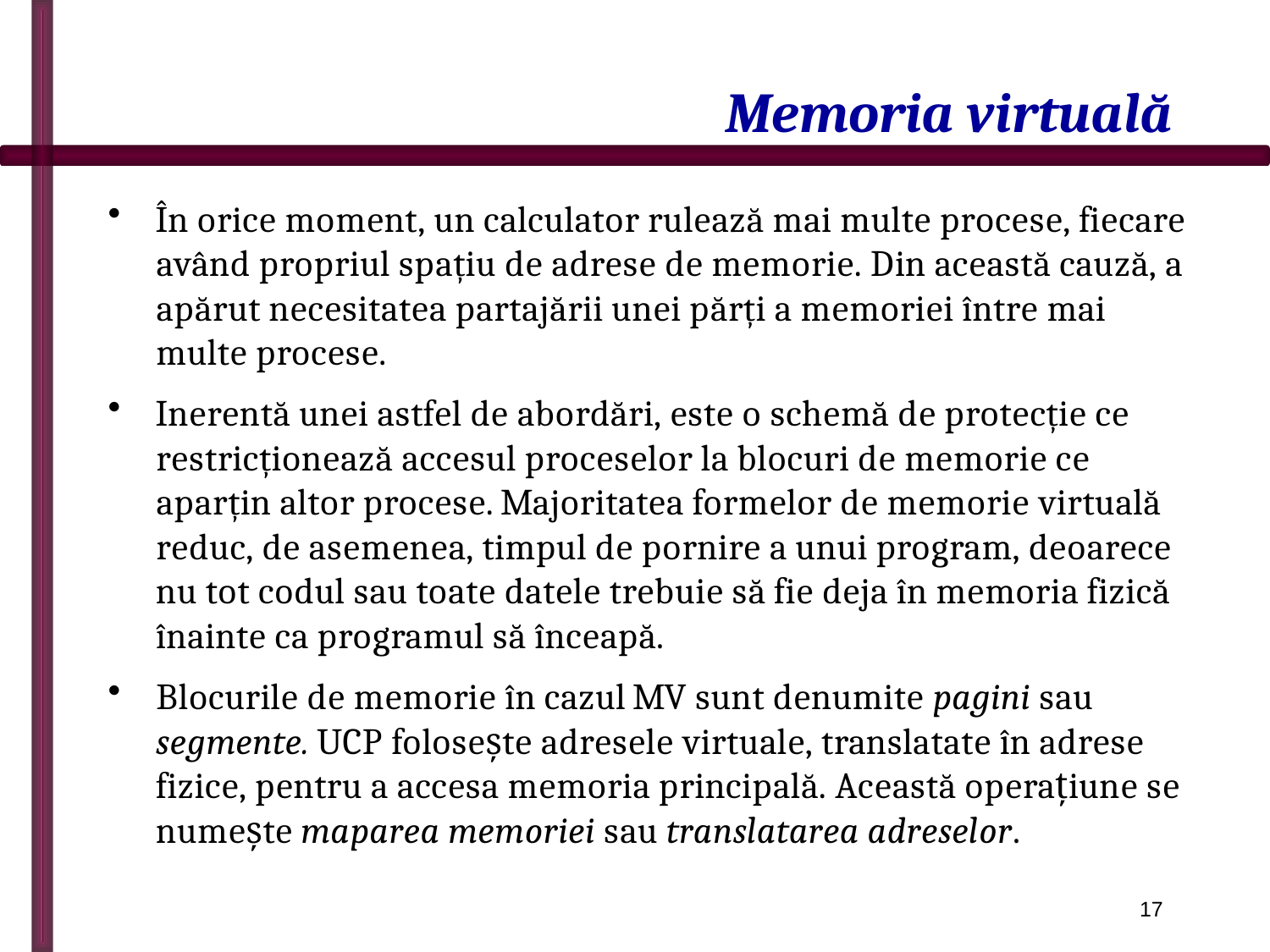

# Memoria virtuală
În orice moment, un calculator rulează mai multe procese, fiecare având propriul spaţiu de adrese de memorie. Din această cauză, a apărut necesitatea partajării unei părţi a memoriei între mai multe procese.
Inerentă unei astfel de abordări, este o schemă de protecţie ce restricţionează accesul proceselor la blocuri de memorie ce aparţin altor procese. Majoritatea formelor de memorie virtuală reduc, de asemenea, timpul de pornire a unui program, deoarece nu tot codul sau toate datele trebuie să fie deja în memoria fizică înainte ca programul să înceapă.
Blocurile de memorie în cazul MV sunt denumite pagini sau segmente. UCP folosește adresele virtuale, translatate în adrese fizice, pentru a accesa memoria principală. Această operațiune se numește maparea memoriei sau translatarea adreselor.